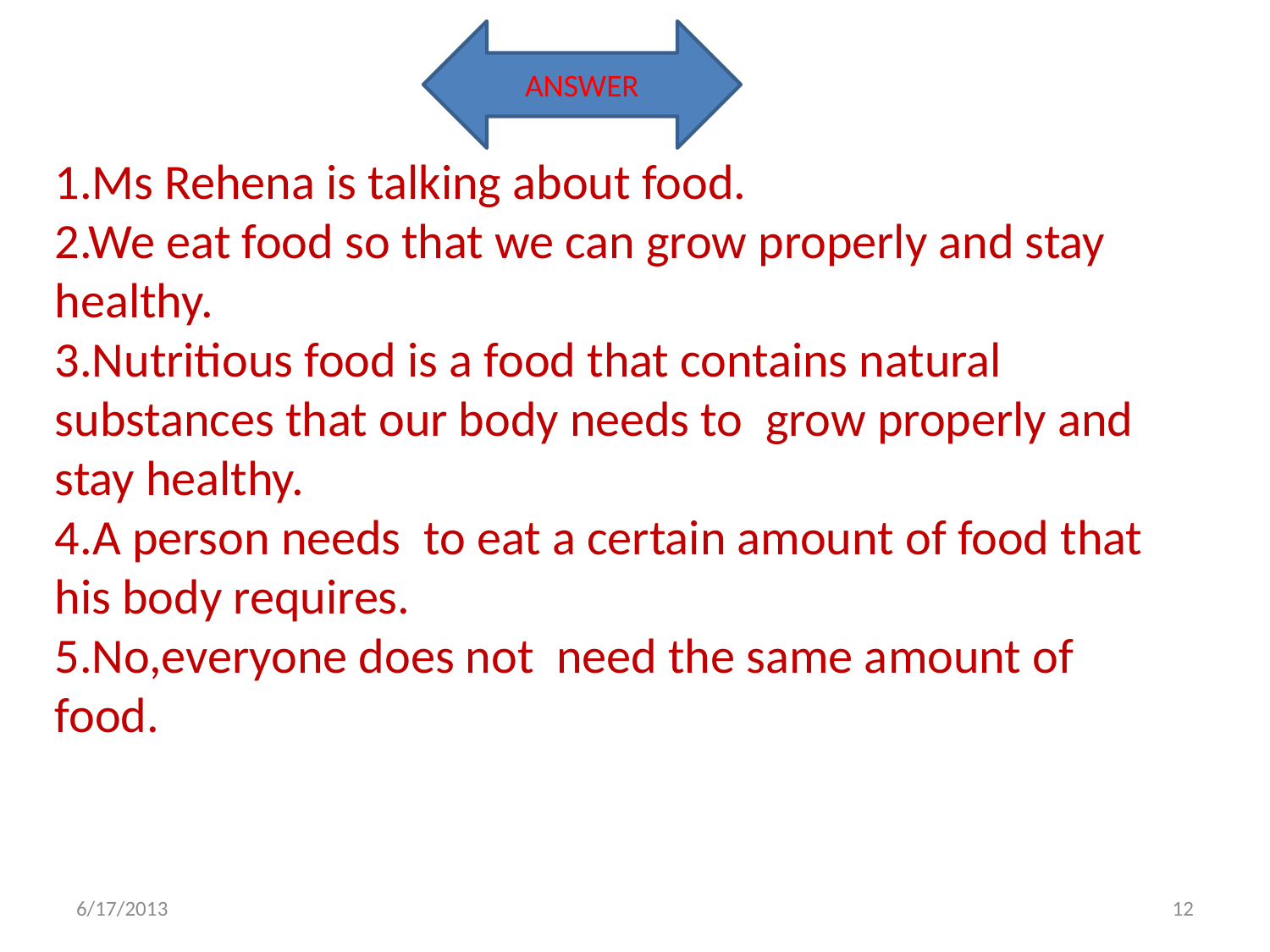

ANSWER

1.Ms Rehena is talking about food.
2.We eat food so that we can grow properly and stay healthy.
3.Nutritious food is a food that contains natural substances that our body needs to  grow properly and stay healthy.
4.A person needs  to eat a certain amount of food that his body requires.
5.No,everyone does not  need the same amount of food.
6/17/2013
12